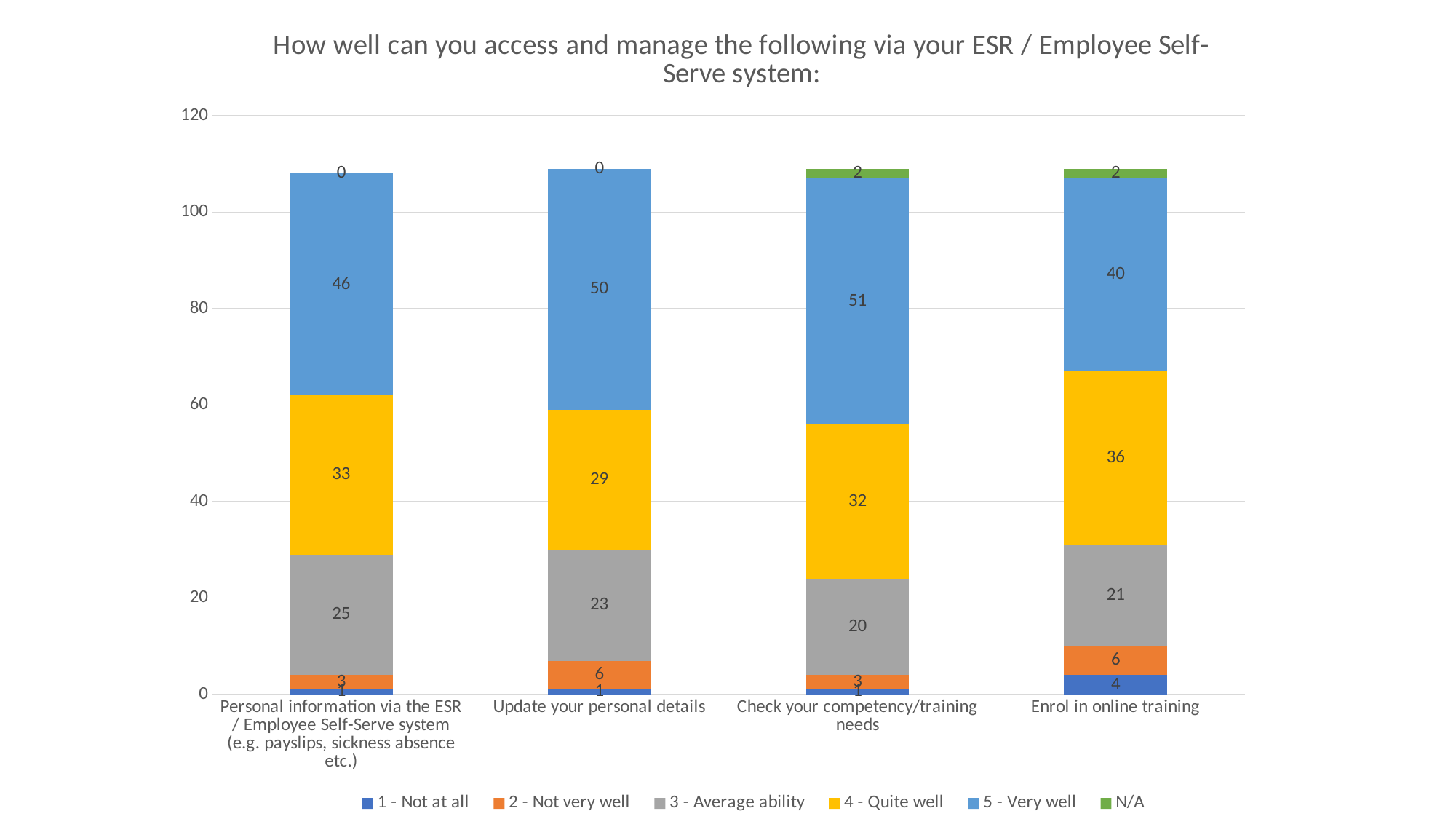

### Chart: How well can you access and manage the following via your ESR / Employee Self-Serve system:

| Category |  |  |  |  |  |  |
|---|---|---|---|---|---|---|
| Personal information via the ESR / Employee Self-Serve system
(e.g. payslips, sickness absence etc.) | 1.0 | 3.0 | 25.0 | 33.0 | 46.0 | 0.0 |
| Update your personal details | 1.0 | 6.0 | 23.0 | 29.0 | 50.0 | 0.0 |
| Check your competency/training needs | 1.0 | 3.0 | 20.0 | 32.0 | 51.0 | 2.0 |
| Enrol in online training | 4.0 | 6.0 | 21.0 | 36.0 | 40.0 | 2.0 |